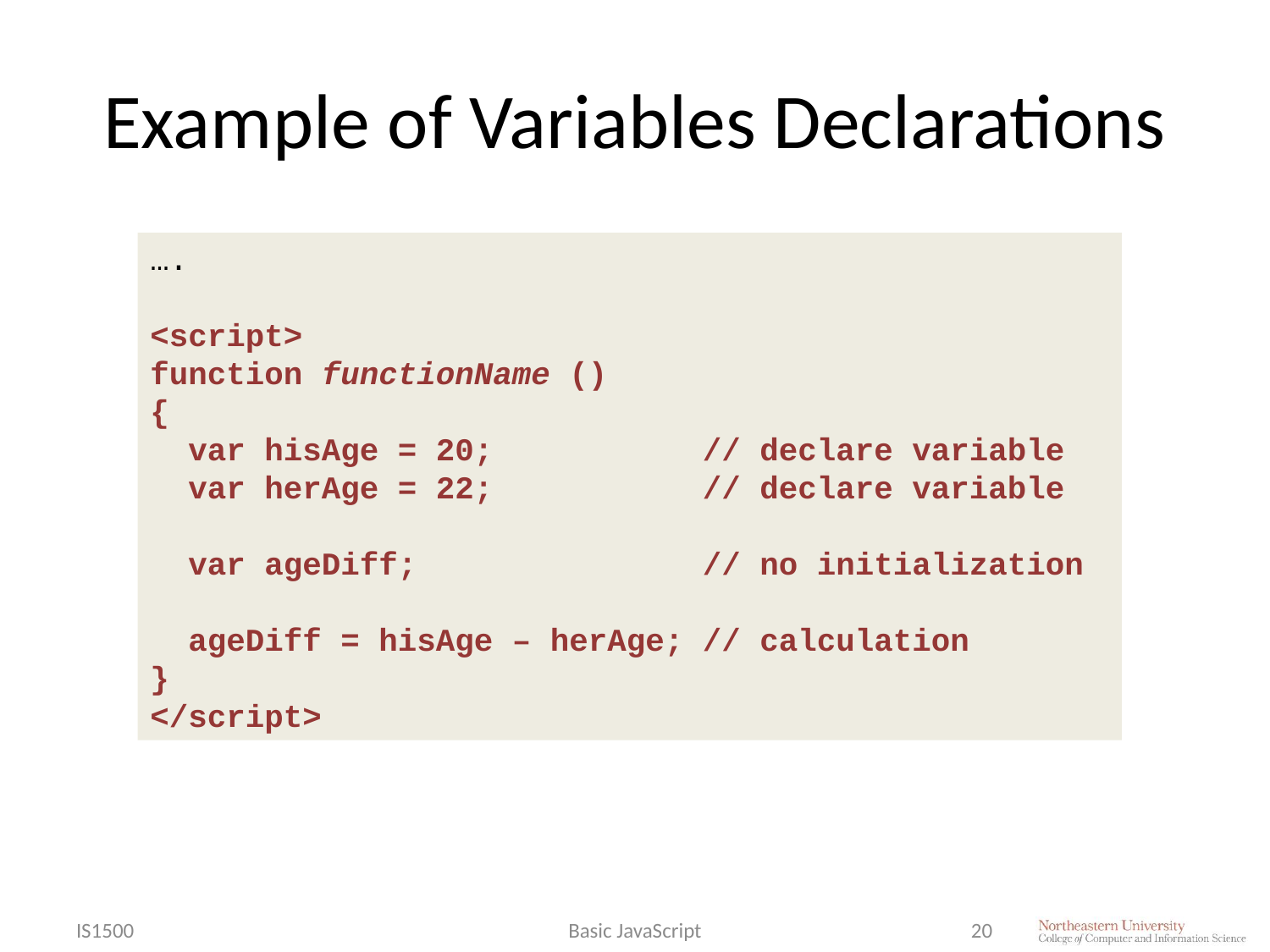

# Example of Variables Declarations
….

<script>
function functionName ()
{
  var hisAge = 20;           // declare variable
  var herAge = 22;           // declare variable
  var ageDiff;               // no initialization

  ageDiff = hisAge – herAge; // calculation
}
</script>
IS1500
Basic JavaScript
20